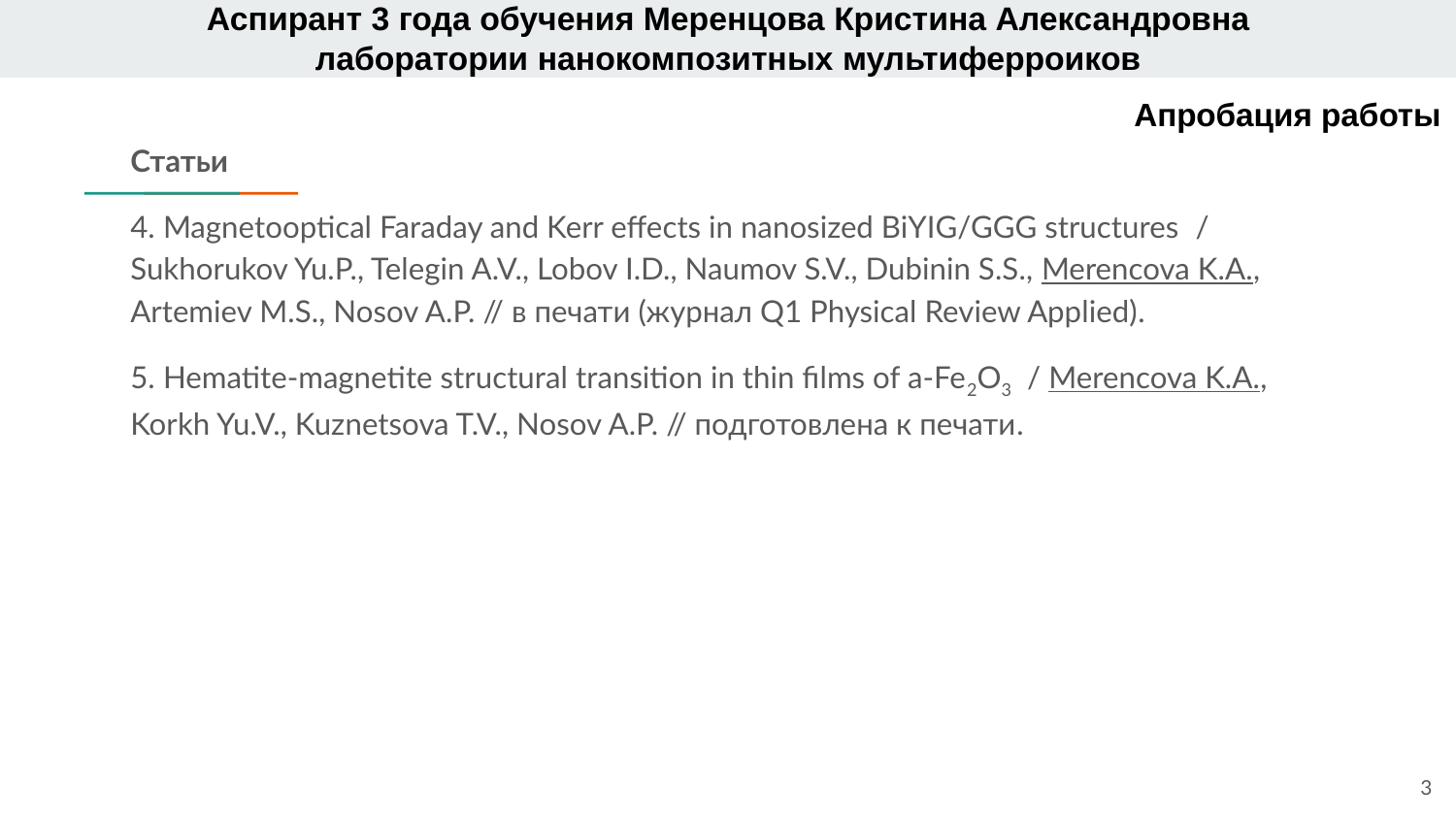

# Аспирант 3 года обучения Меренцова Кристина Александровна
лаборатории нанокомпозитных мультиферроиков
Апробация работы

Статьи
4. Magnetooptical Faraday and Kerr effects in nanosized BiYIG/GGG structures  / Sukhorukov Yu.P., Telegin A.V., Lobov I.D., Naumov S.V., Dubinin S.S., Merencova K.A., Artemiev M.S., Nosov A.P. // в печати (журнал Q1 Physical Review Applied).
5. Hematite-magnetite structural transition in thin films of a-Fe2O3  / Merencova K.A., Korkh Yu.V., Kuznetsova T.V., Nosov A.P. // подготовлена к печати.

3